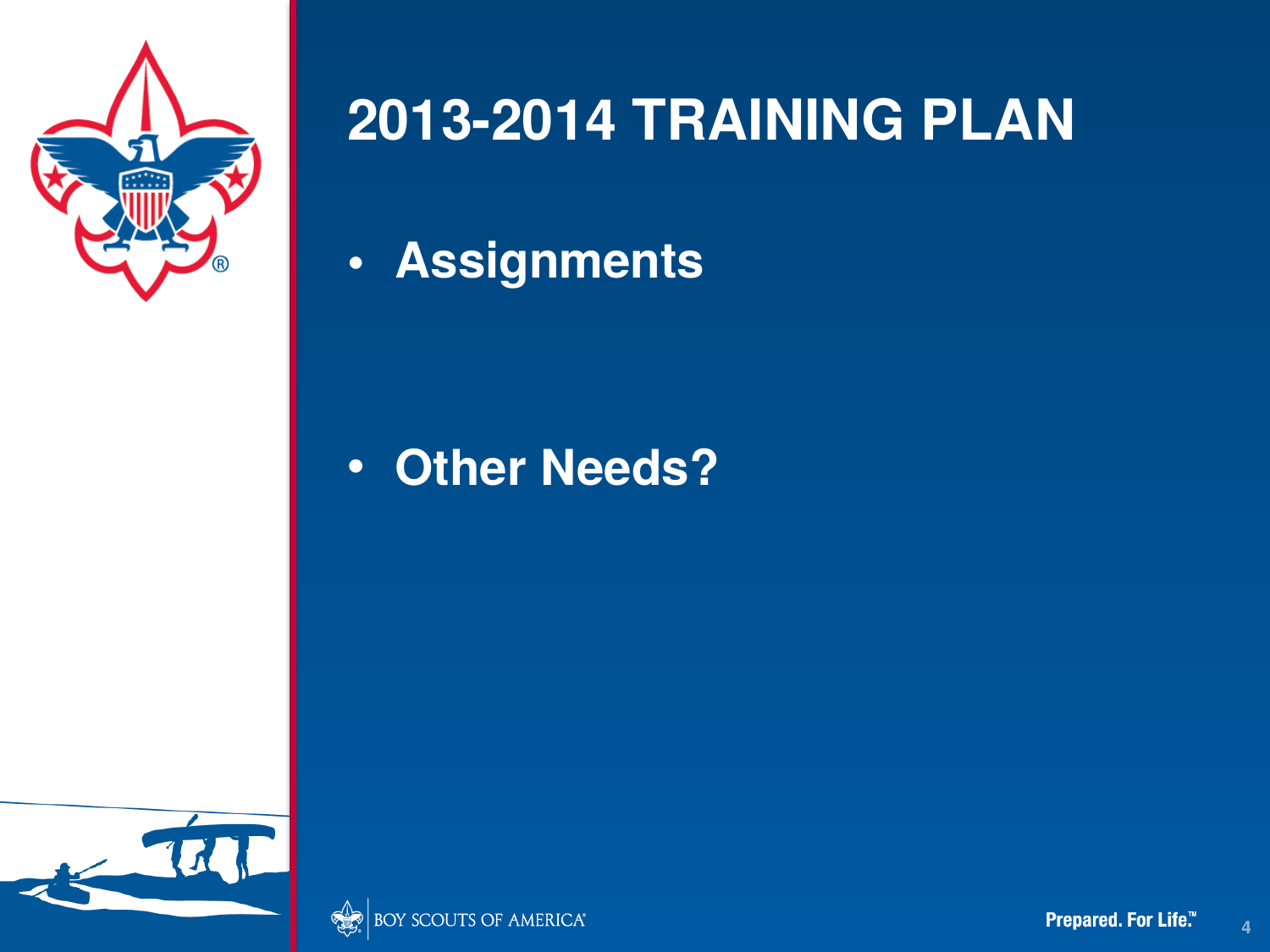

# 2013-2014 TRAINING PLAN
•	Assignments

Other Needs?

4